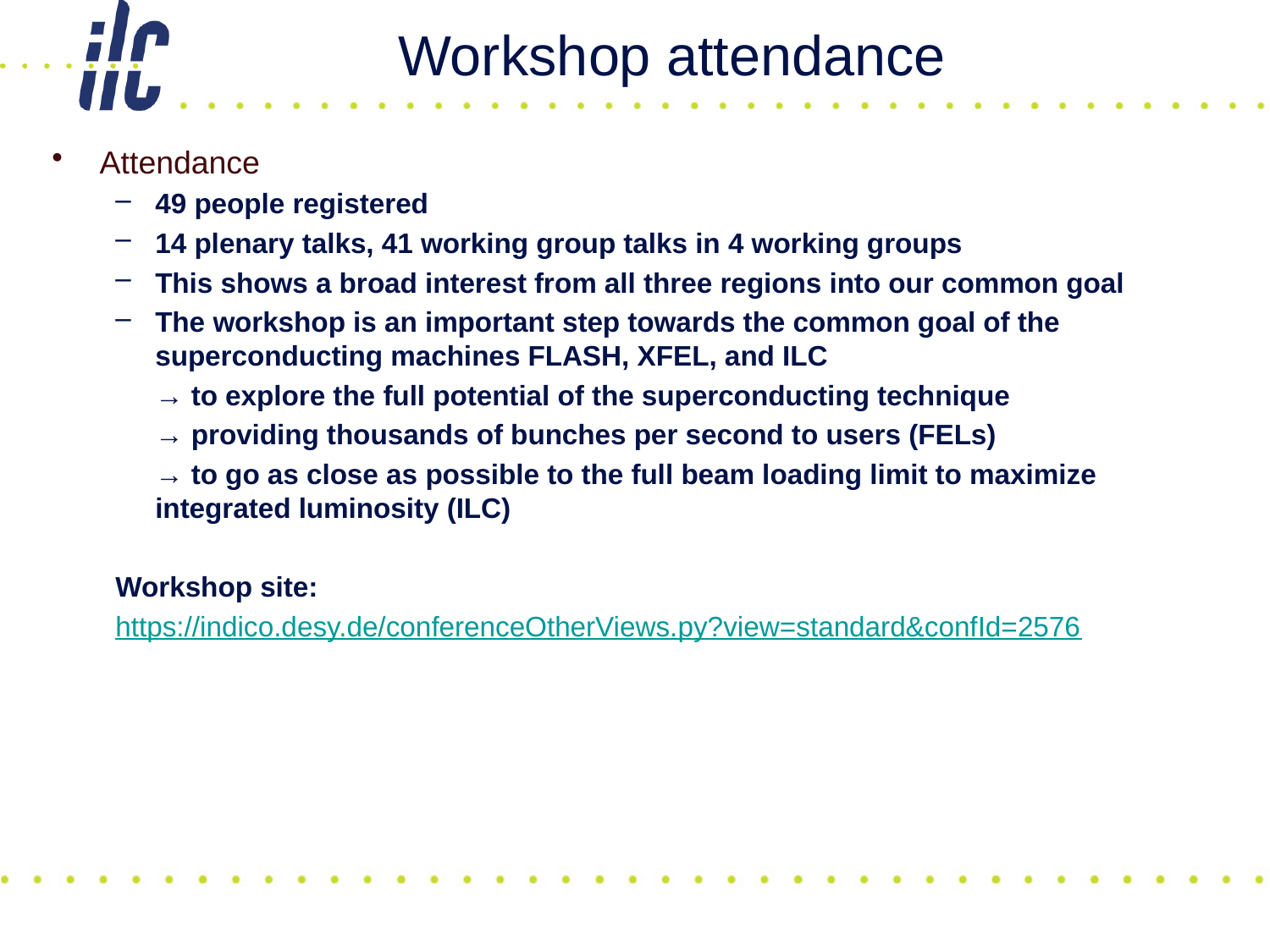

# Workshop attendance
Attendance
49 people registered
14 plenary talks, 41 working group talks in 4 working groups
This shows a broad interest from all three regions into our common goal
The workshop is an important step towards the common goal of the superconducting machines FLASH, XFEL, and ILC
	→ to explore the full potential of the superconducting technique
	→ providing thousands of bunches per second to users (FELs)
	→ to go as close as possible to the full beam loading limit to maximize integrated luminosity (ILC)

Workshop site:
https://indico.desy.de/conferenceOtherViews.py?view=standard&confId=2576